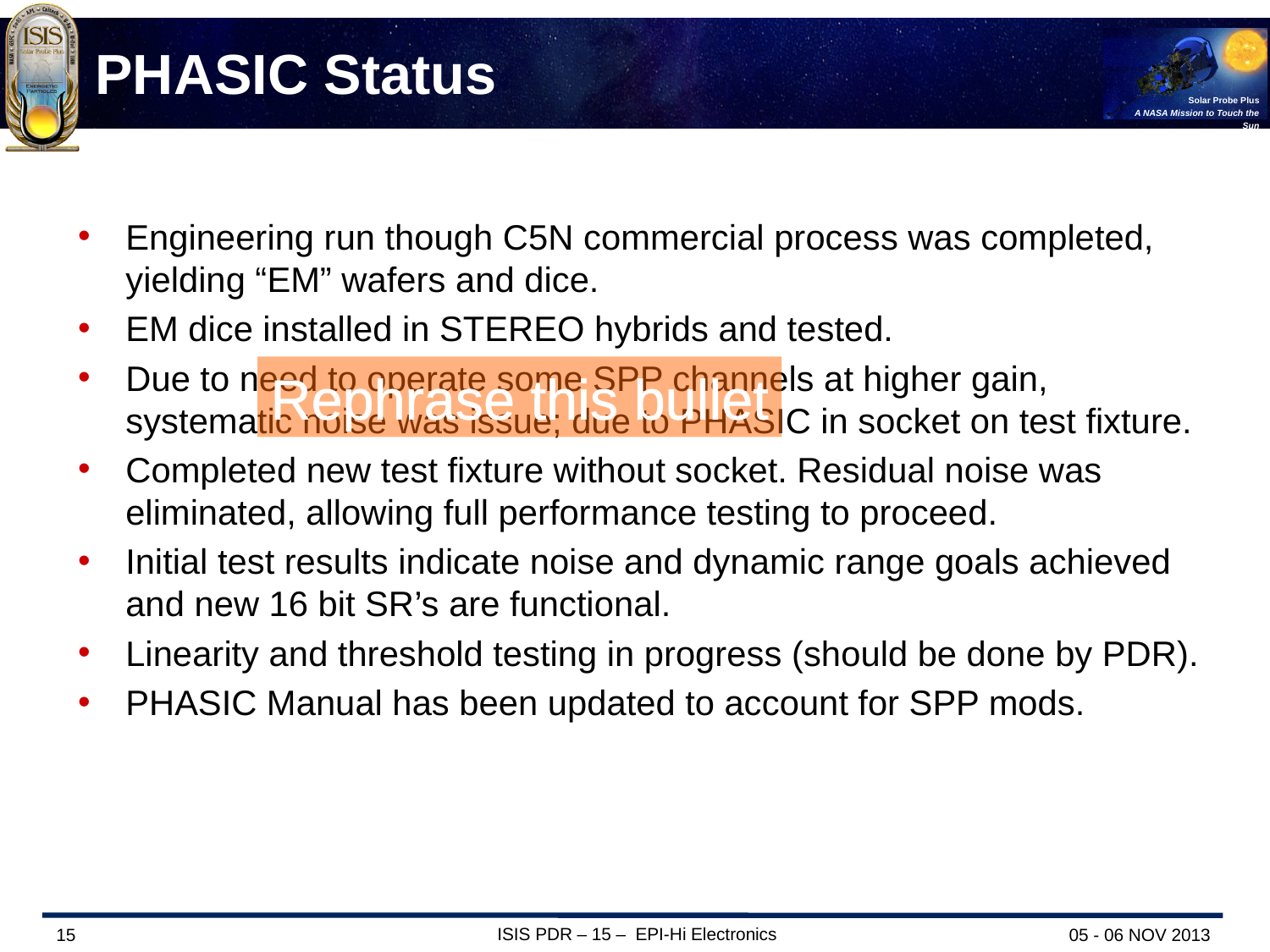

# PHASIC Status
Engineering run though C5N commercial process was completed, yielding “EM” wafers and dice.
EM dice installed in STEREO hybrids and tested.
Due to need to operate some SPP channels at higher gain, systematic noise was issue; due to PHASIC in socket on test fixture.
Completed new test fixture without socket. Residual noise was eliminated, allowing full performance testing to proceed.
Initial test results indicate noise and dynamic range goals achieved and new 16 bit SR’s are functional.
Linearity and threshold testing in progress (should be done by PDR).
PHASIC Manual has been updated to account for SPP mods.
Rephrase this bullet